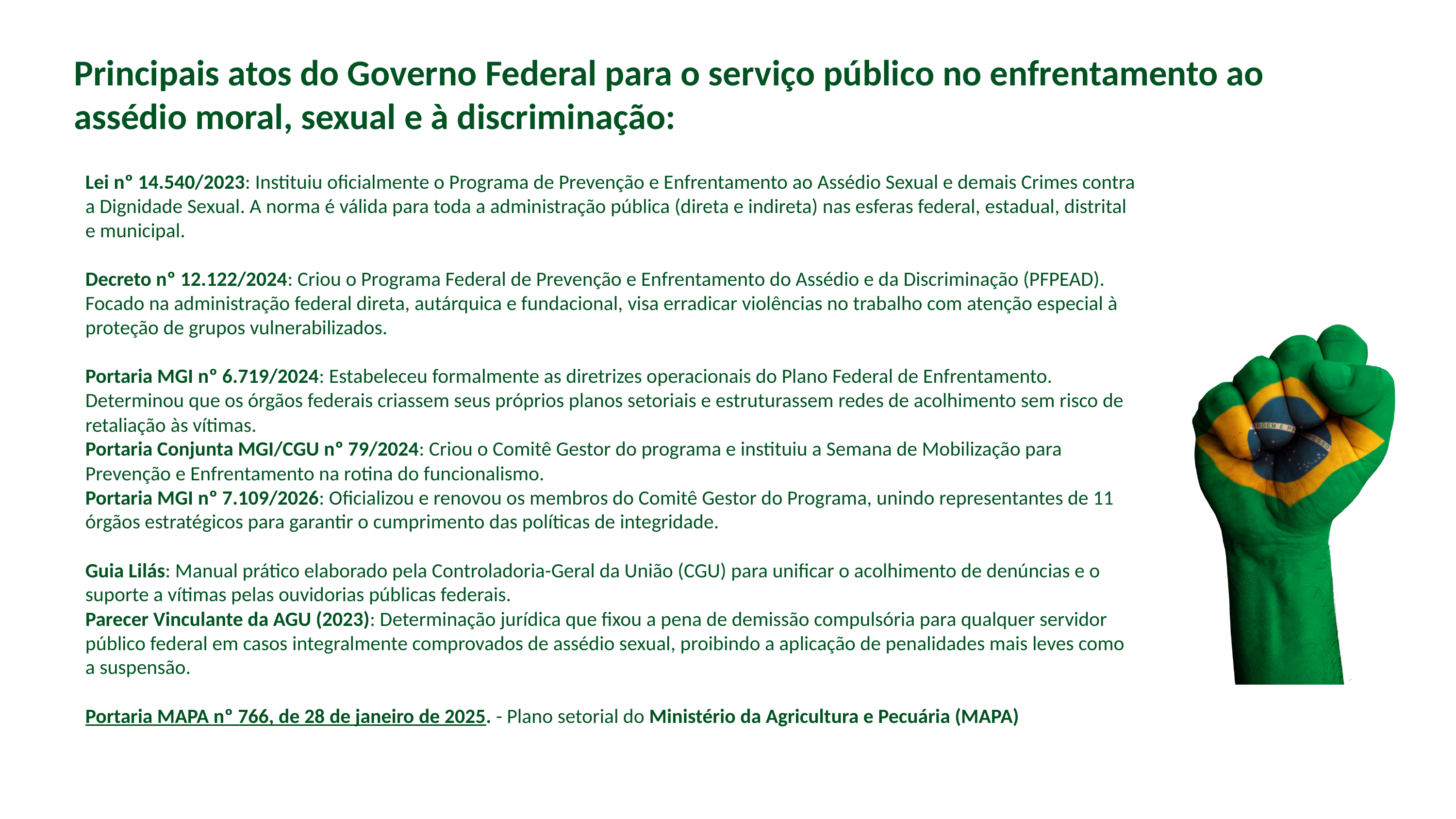

Principais atos do Governo Federal para o serviço público no enfrentamento ao assédio moral, sexual e à discriminação:

Lei nº 14.540/2023: Instituiu oficialmente o Programa de Prevenção e Enfrentamento ao Assédio Sexual e demais Crimes contra a Dignidade Sexual. A norma é válida para toda a administração pública (direta e indireta) nas esferas federal, estadual, distrital e municipal.

Decreto nº 12.122/2024: Criou o Programa Federal de Prevenção e Enfrentamento do Assédio e da Discriminação (PFPEAD). Focado na administração federal direta, autárquica e fundacional, visa erradicar violências no trabalho com atenção especial à proteção de grupos vulnerabilizados.

Portaria MGI nº 6.719/2024: Estabeleceu formalmente as diretrizes operacionais do Plano Federal de Enfrentamento. Determinou que os órgãos federais criassem seus próprios planos setoriais e estruturassem redes de acolhimento sem risco de retaliação às vítimas.
Portaria Conjunta MGI/CGU nº 79/2024: Criou o Comitê Gestor do programa e instituiu a Semana de Mobilização para Prevenção e Enfrentamento na rotina do funcionalismo.
Portaria MGI nº 7.109/2026: Oficializou e renovou os membros do Comitê Gestor do Programa, unindo representantes de 11 órgãos estratégicos para garantir o cumprimento das políticas de integridade.

Guia Lilás: Manual prático elaborado pela Controladoria-Geral da União (CGU) para unificar o acolhimento de denúncias e o suporte a vítimas pelas ouvidorias públicas federais.
Parecer Vinculante da AGU (2023): Determinação jurídica que fixou a pena de demissão compulsória para qualquer servidor público federal em casos integralmente comprovados de assédio sexual, proibindo a aplicação de penalidades mais leves como a suspensão.

Portaria MAPA nº 766, de 28 de janeiro de 2025. - Plano setorial do Ministério da Agricultura e Pecuária (MAPA)